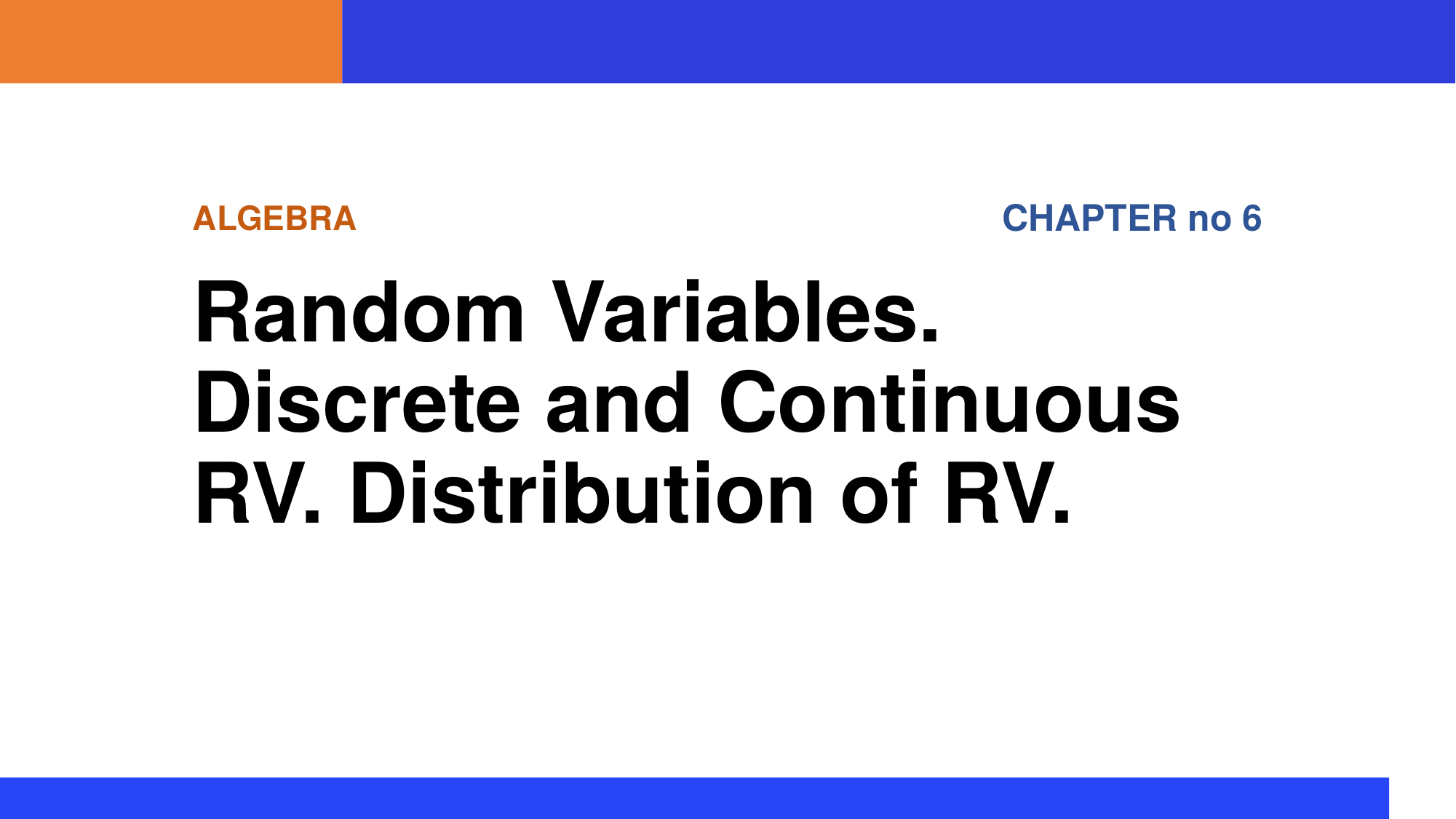

CHAPTER no 6
ALGEBRA
# Random Variables. Discrete and Continuous RV. Distribution of RV.